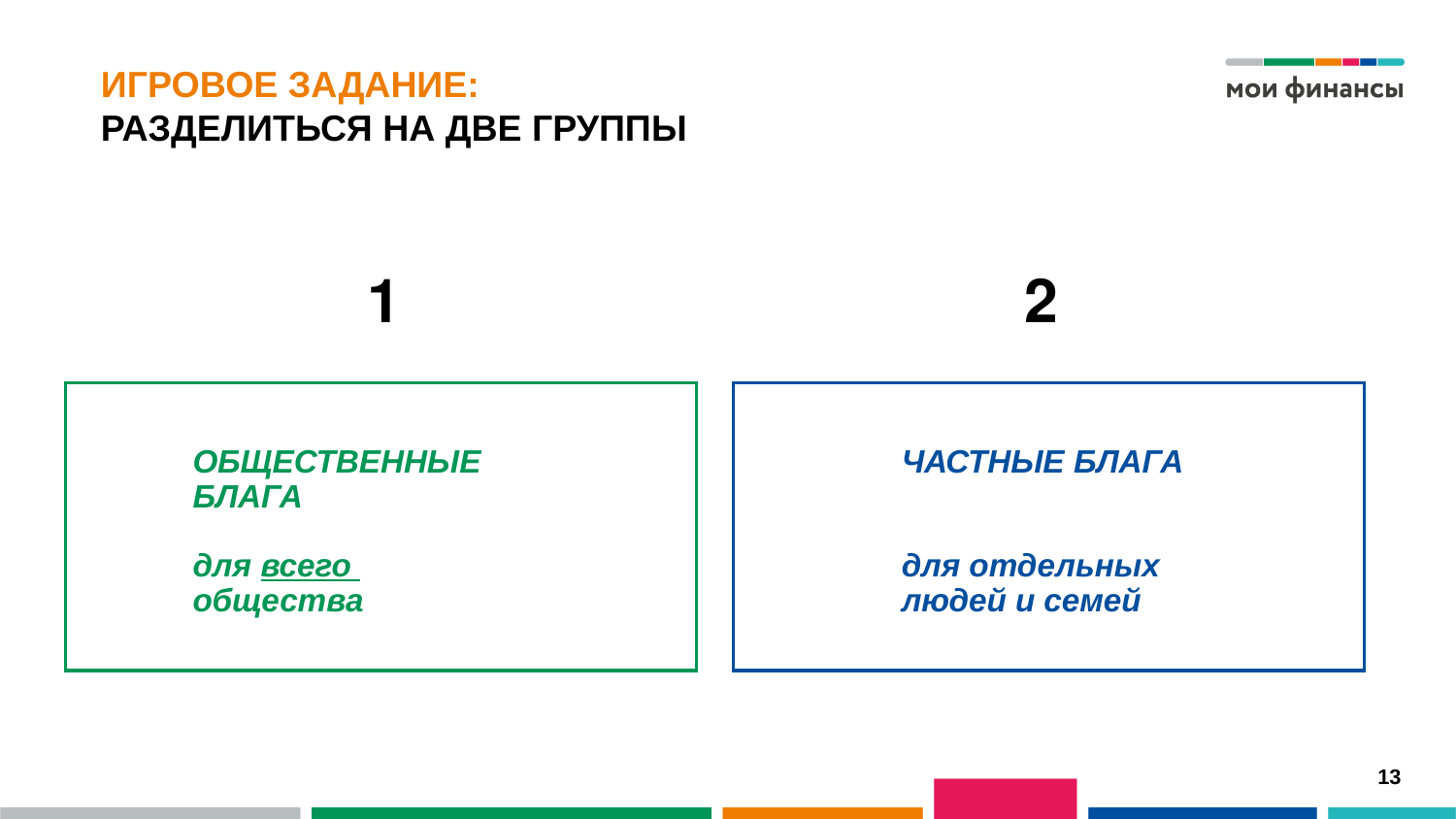

# ИГРОВОЕ ЗАДАНИЕ: РАЗДЕЛИТЬСЯ НА ДВЕ ГРУППЫ
1
2

ОБЩЕСТВЕННЫЕ БЛАГА

для всего
общества

ЧАСТНЫЕ БЛАГА

для отдельных
людей и семей
13